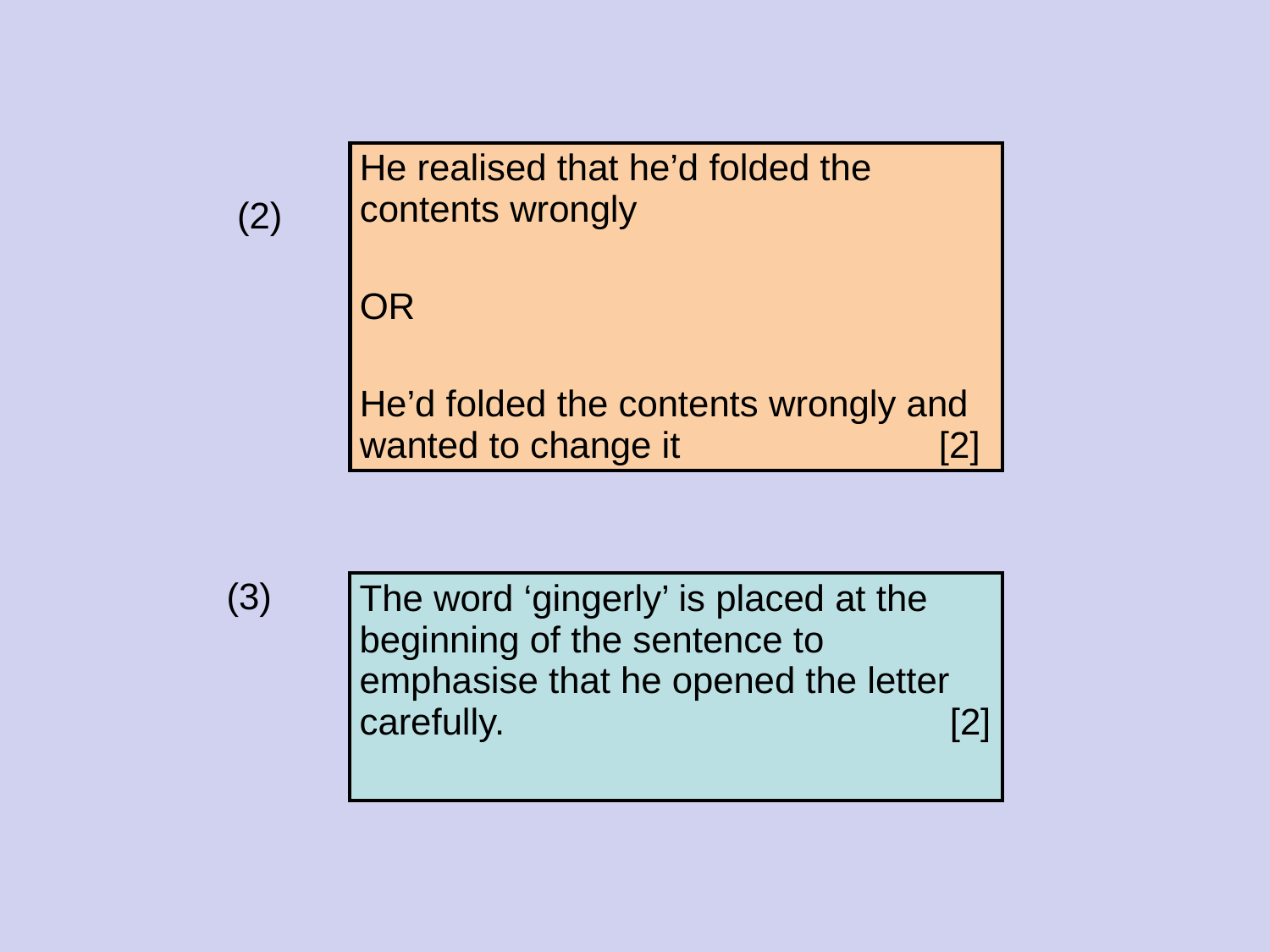

| He realised that he’d folded the contents wrongly OR He’d folded the contents wrongly and wanted to change it [2] |
| --- |
 (2)

(3)
| The word ‘gingerly’ is placed at the beginning of the sentence to emphasise that he opened the letter carefully. [2] |
| --- |